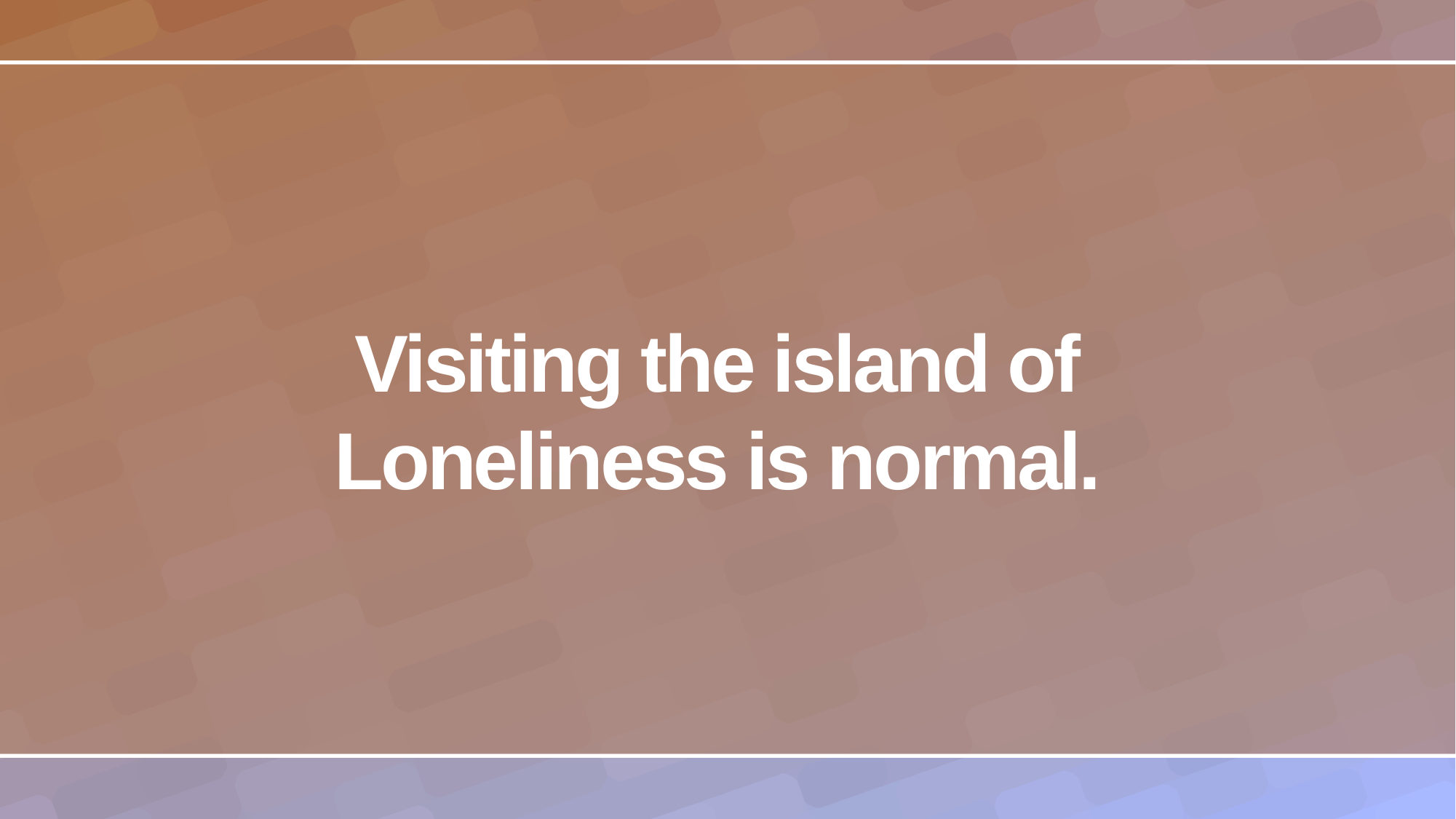

# Visiting the island of Loneliness is normal.